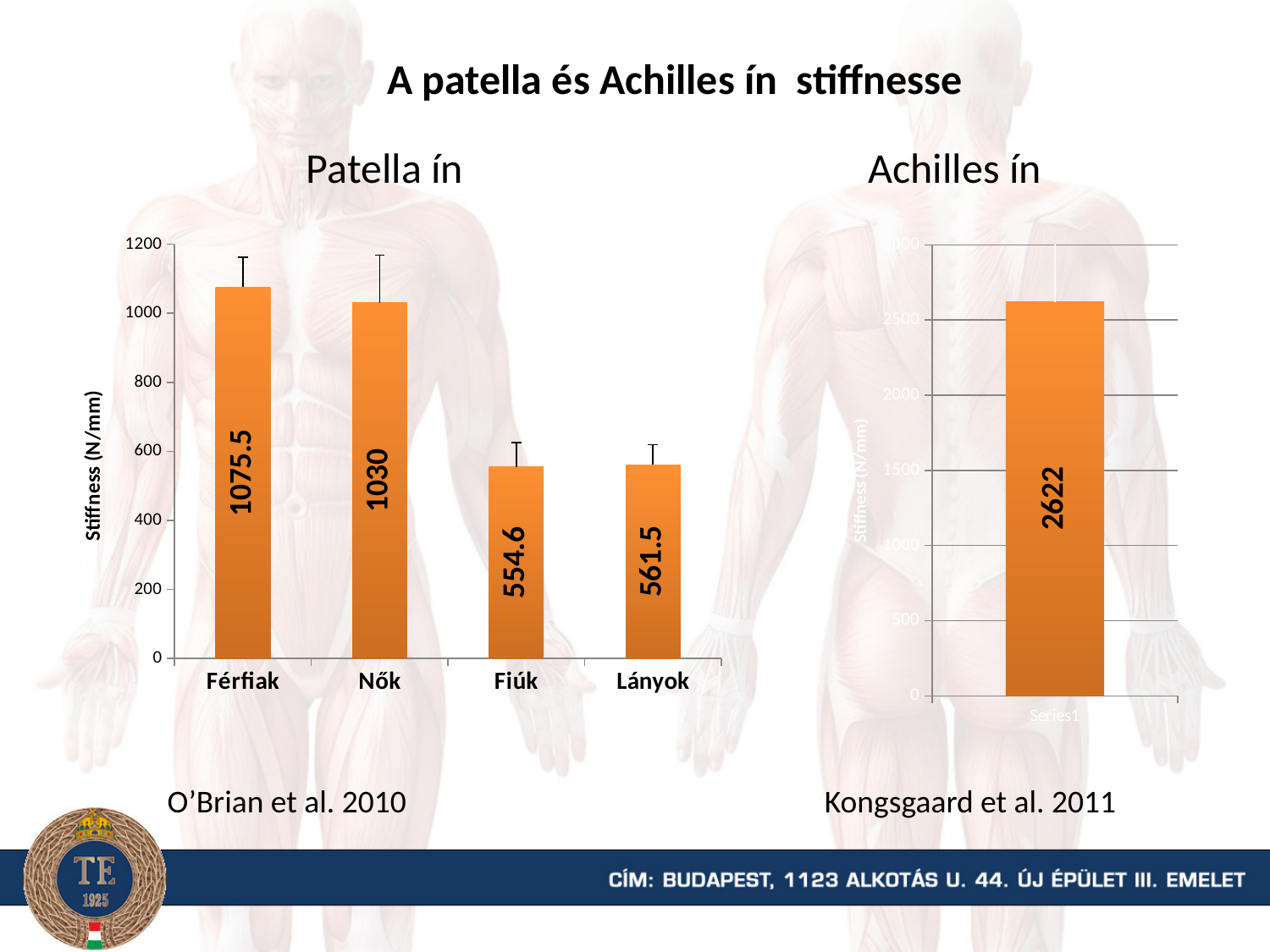

A patella és Achilles ín  stiffnesse
Patella ín
Achilles ín

### Chart

| Category |  |
|---|---|
| Férfiak | 1075.5 |
| Nők | 1030.0 |
| Fiúk | 554.6 |
| Lányok | 561.5 |

### Chart

| Category |  |
|---|---|
|  | 2622.0 |
O’Brian et al. 2010
 Kongsgaard et al. 2011